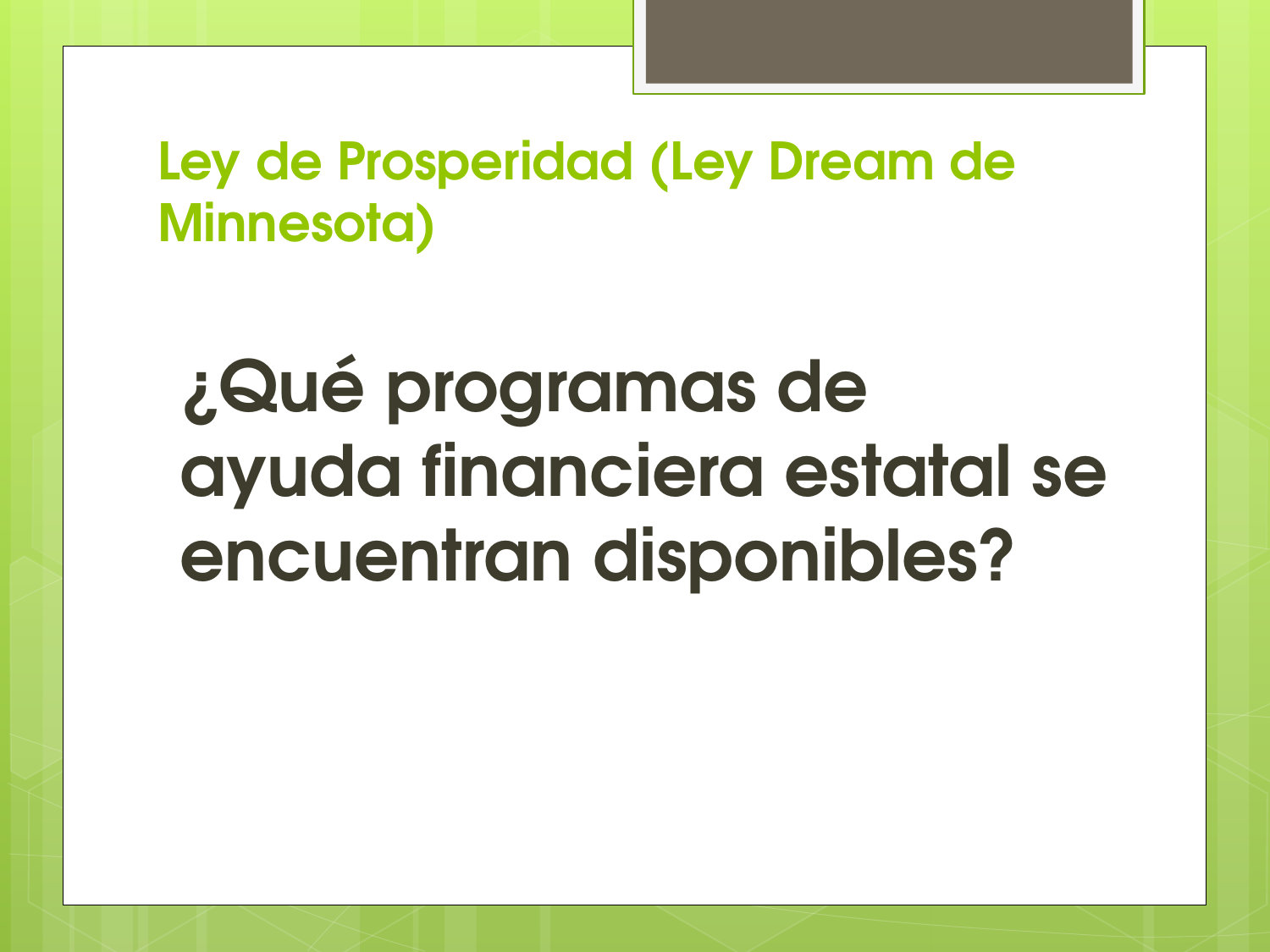

# Ley de Prosperidad (Ley Dream de Minnesota)
¿Qué programas de ayuda financiera estatal se encuentran disponibles?